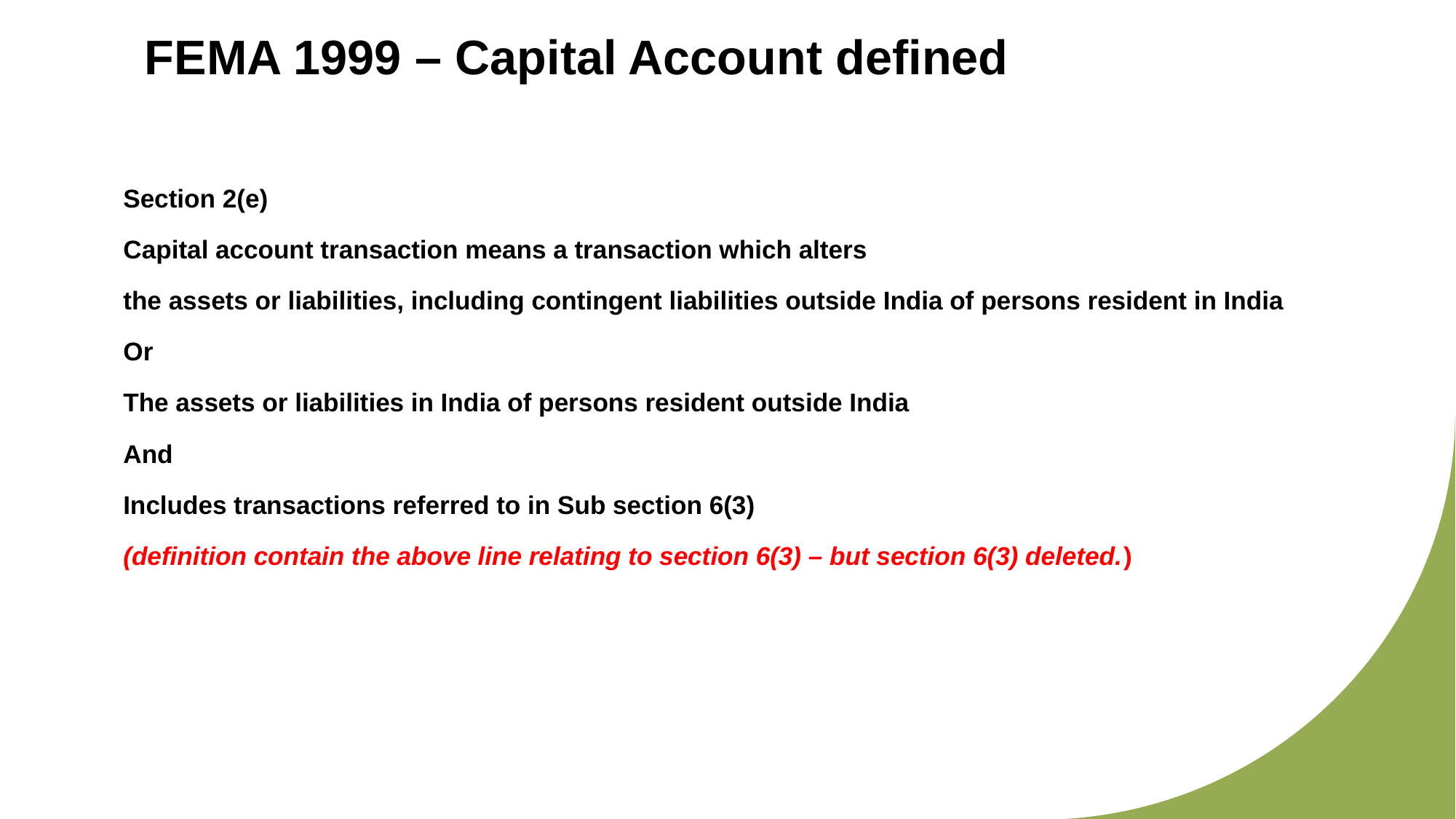

# FEMA 1999 – Capital Account defined
Section 2(e)
Capital account transaction means a transaction which alters
the assets or liabilities, including contingent liabilities outside India of persons resident in India
Or
The assets or liabilities in India of persons resident outside India
And
Includes transactions referred to in Sub section 6(3)
(definition contain the above line relating to section 6(3) – but section 6(3) deleted.)